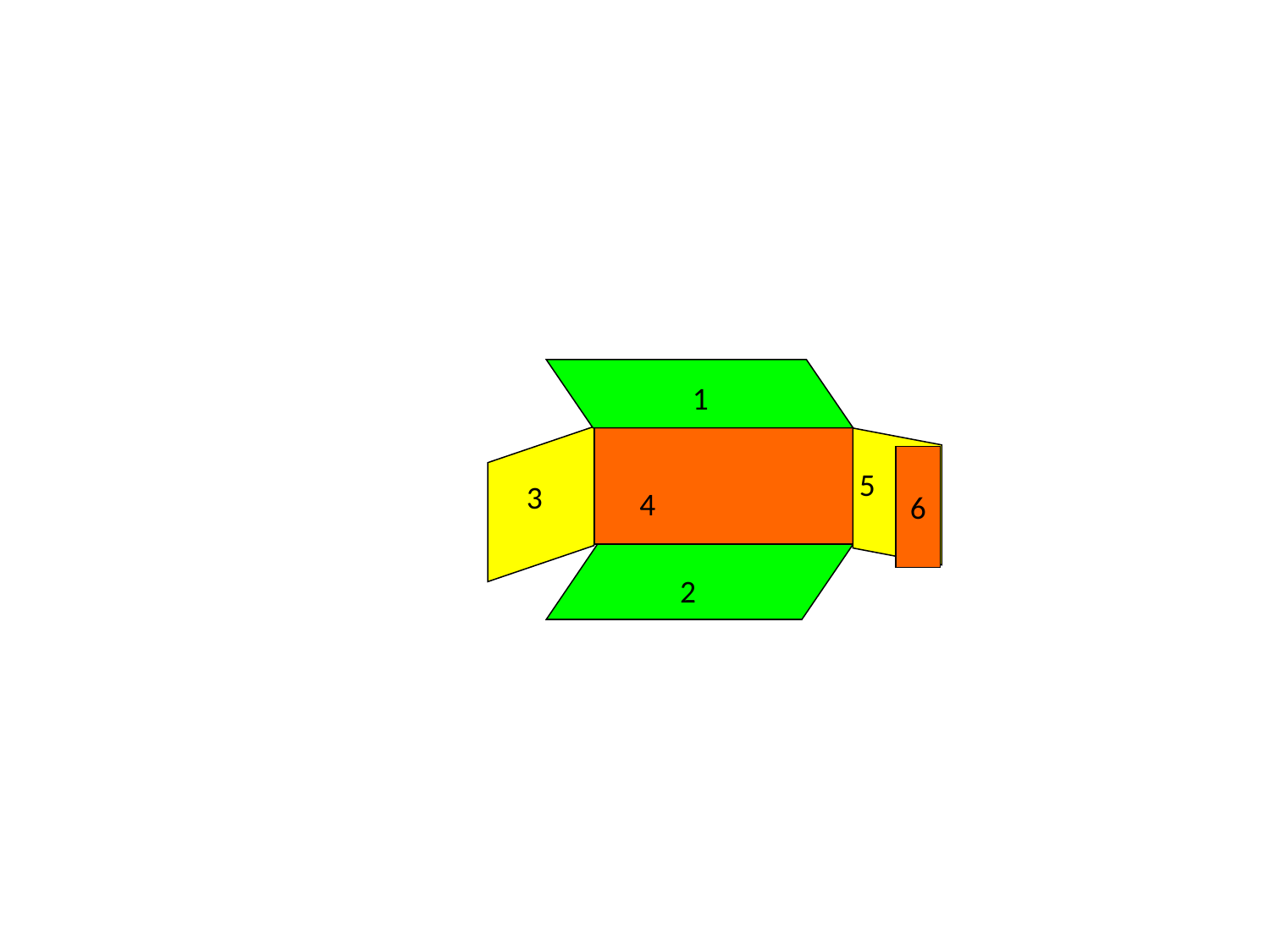

Thứ năm ngày 24 tháng 1 năm 2013.

1

6

5
3
4

2